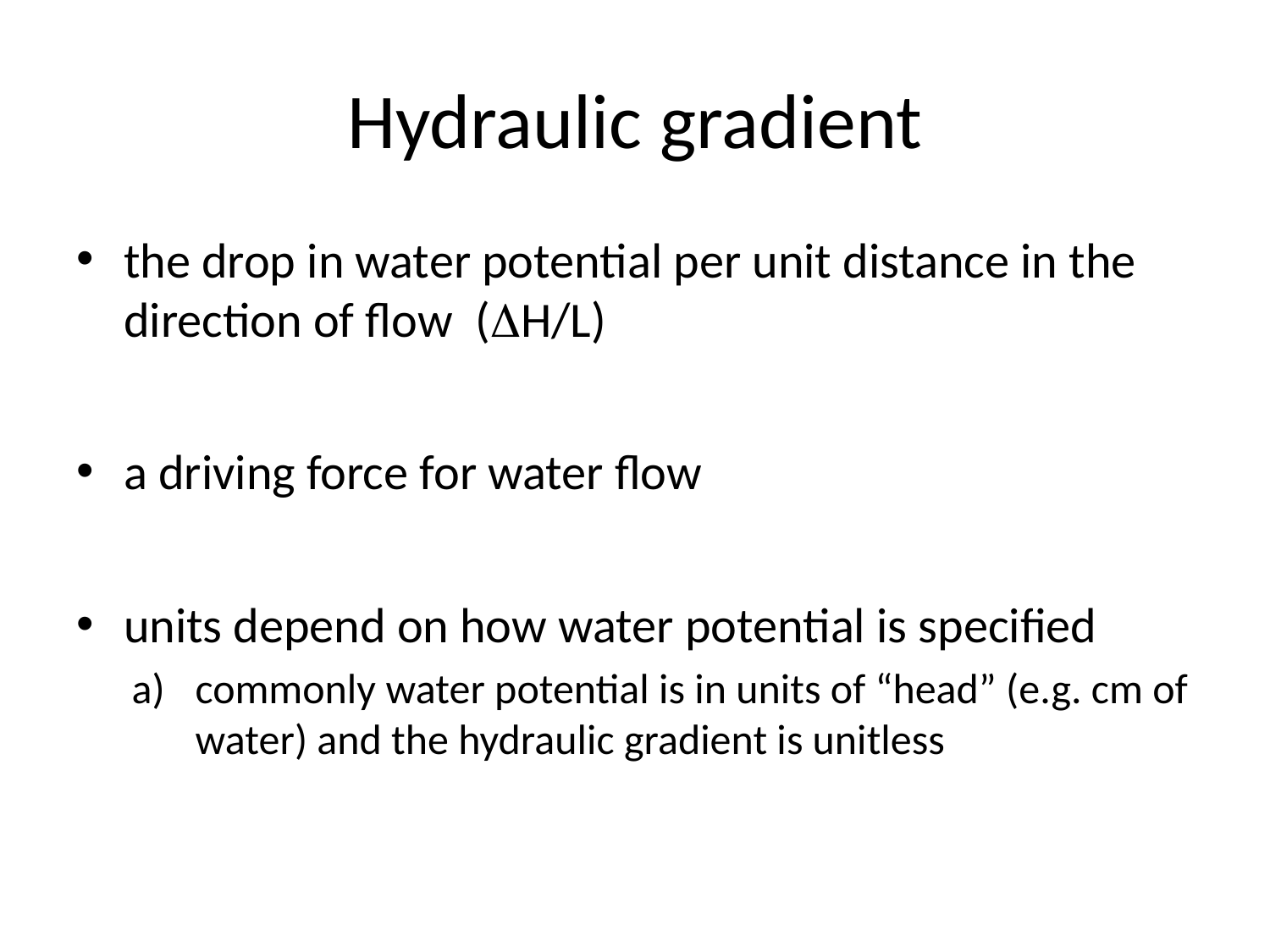

# Hydraulic gradient
the drop in water potential per unit distance in the direction of flow  (ΔH/L)

a driving force for water flow

units depend on how water potential is specified
commonly water potential is in units of “head” (e.g. cm of water) and the hydraulic gradient is unitless